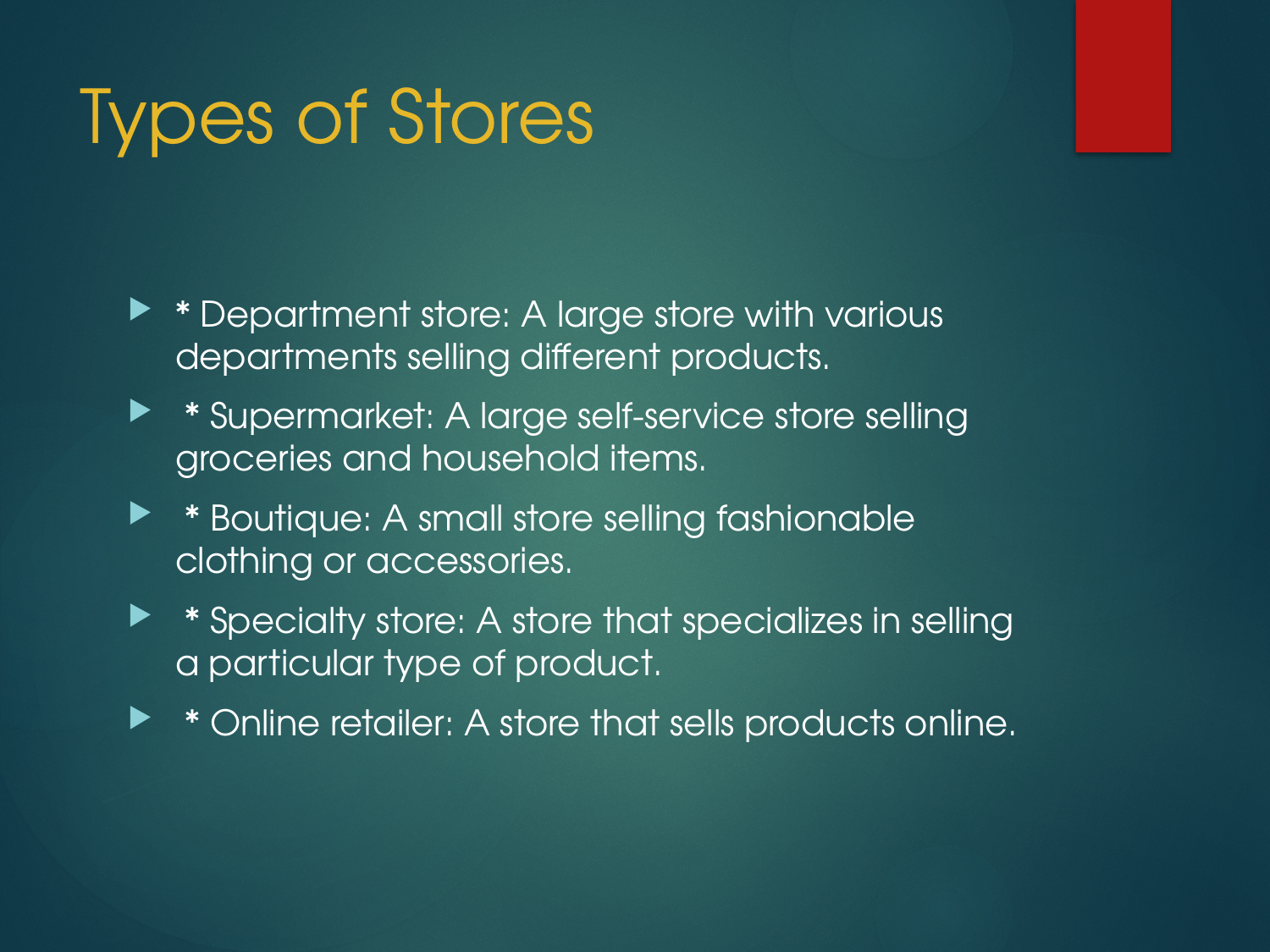

# Types of Stores
* Department store: A large store with various departments selling different products.
 * Supermarket: A large self-service store selling groceries and household items.
 * Boutique: A small store selling fashionable clothing or accessories.
 * Specialty store: A store that specializes in selling a particular type of product.
 * Online retailer: A store that sells products online.